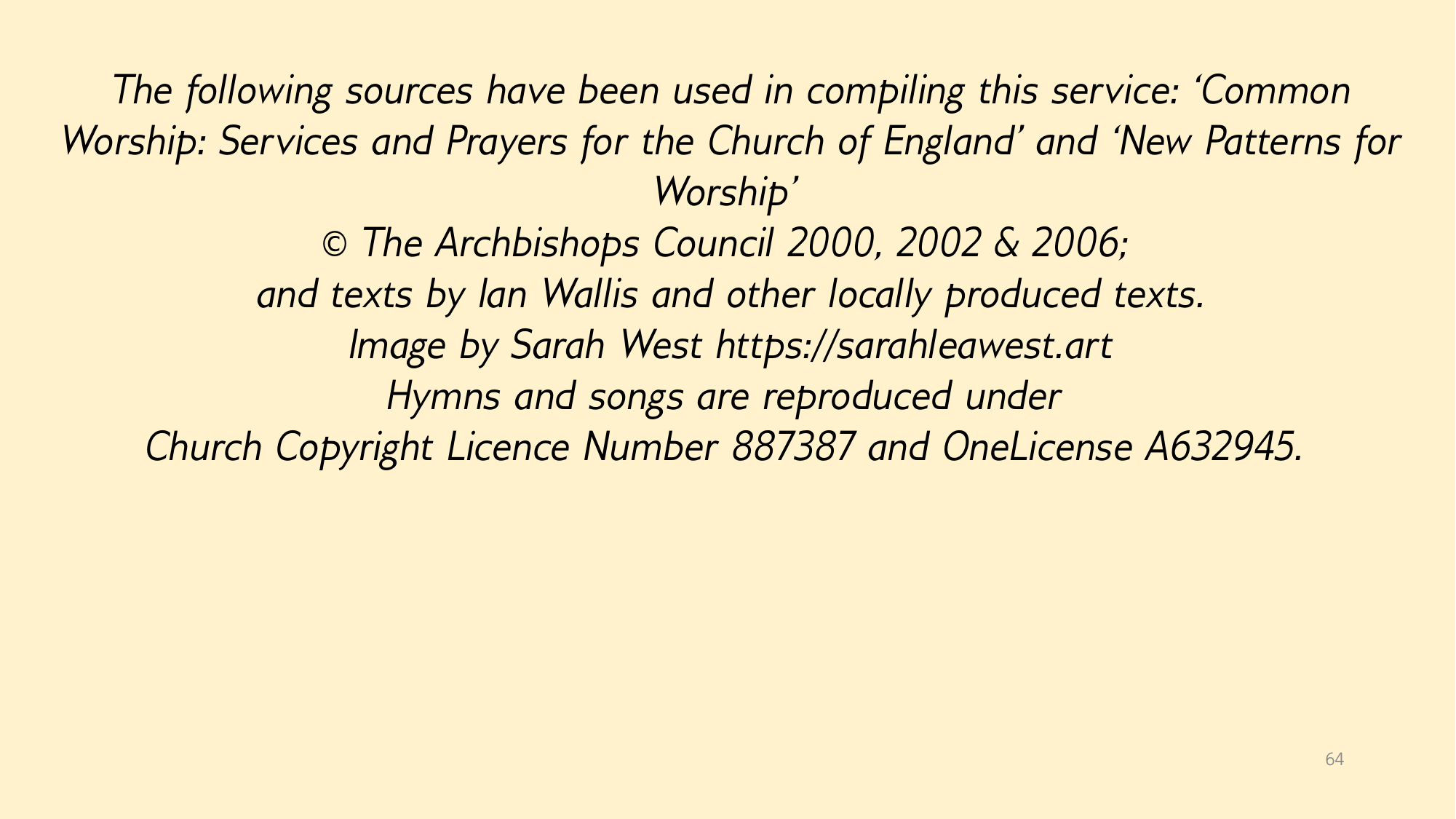

The following sources have been used in compiling this service: ‘Common Worship: Services and Prayers for the Church of England’ and ‘New Patterns for Worship’
© The Archbishops Council 2000, 2002 & 2006;
and texts by Ian Wallis and other locally produced texts.
Image by Sarah West https://sarahleawest.art
Hymns and songs are reproduced under
Church Copyright Licence Number 887387 and OneLicense A632945.
64